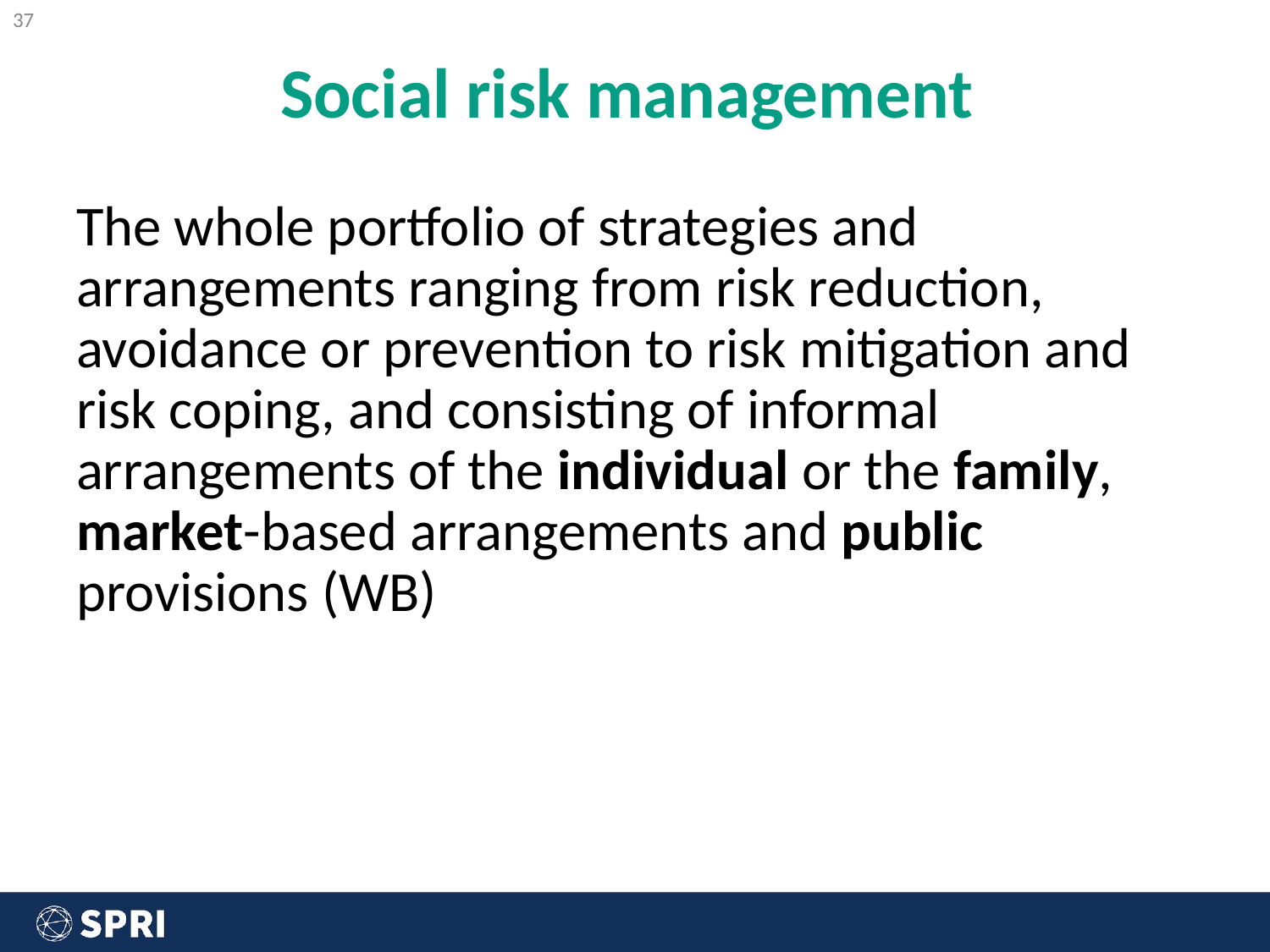

37
# Social risk management
The whole portfolio of strategies and arrangements ranging from risk reduction, avoidance or prevention to risk mitigation and risk coping, and consisting of informal arrangements of the individual or the family, market-based arrangements and public provisions (WB)